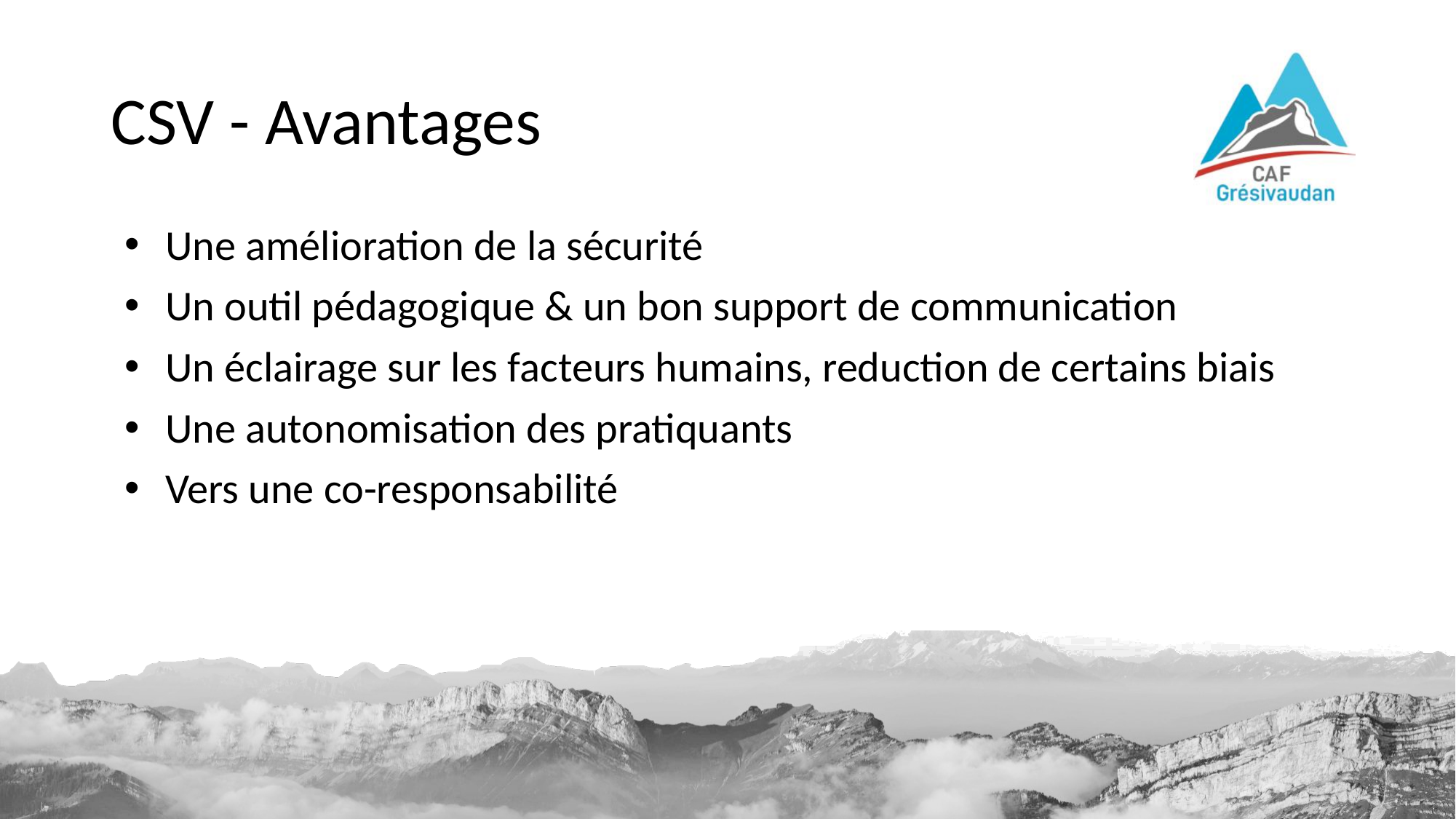

# CSV - Avantages
Une amélioration de la sécurité
Un outil pédagogique & un bon support de communication
Un éclairage sur les facteurs humains, reduction de certains biais
Une autonomisation des pratiquants
Vers une co-responsabilité